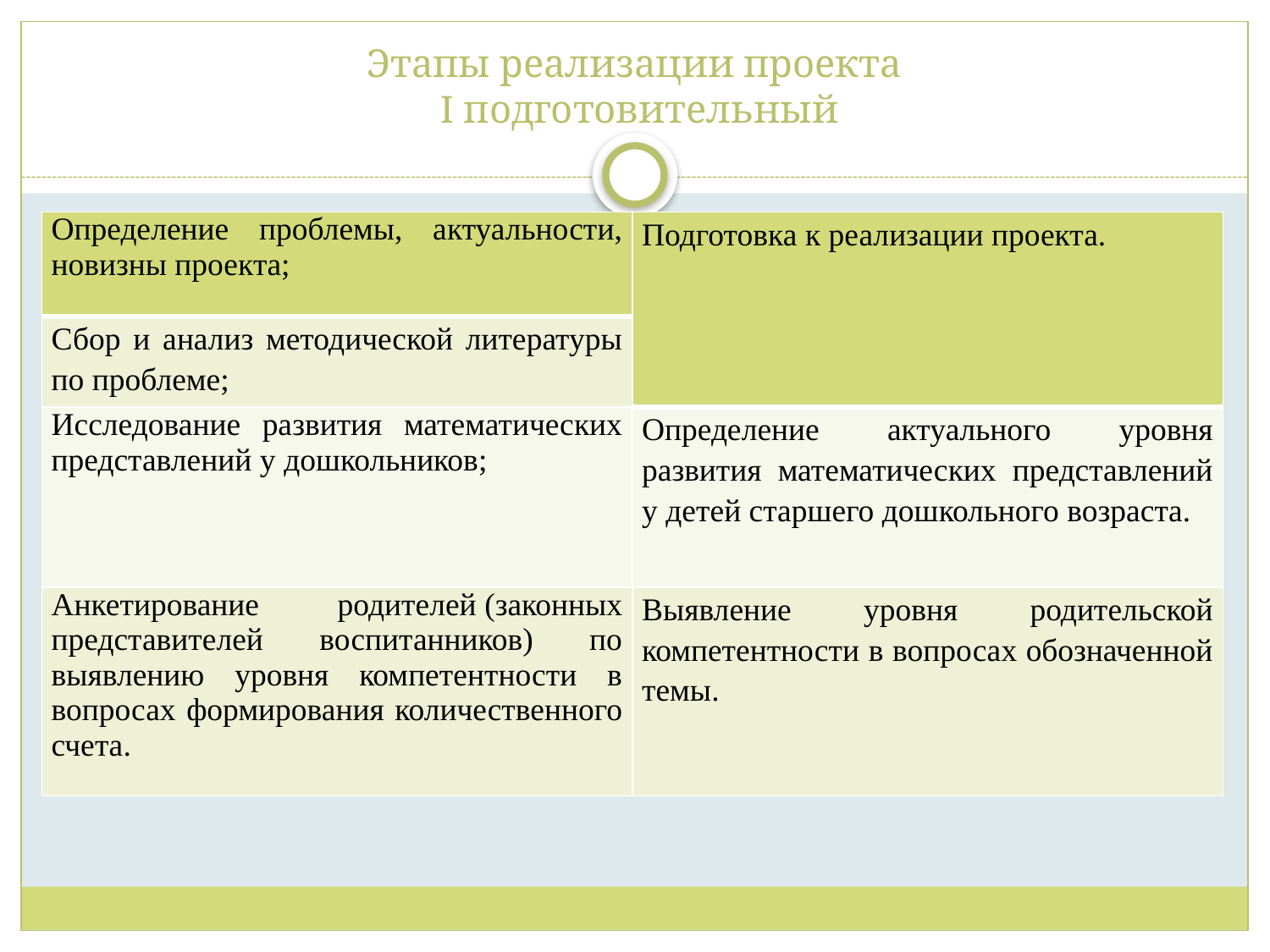

# Этапы реализации проекта I подготовительный
| Определение проблемы, актуальности, новизны проекта; | Подготовка к реализации проекта. |
| --- | --- |
| Сбор и анализ методической литературы по проблеме; |  |
| Исследование развития математических представлений у дошкольников; | Определение актуального уровня развития математических представлений у детей старшего дошкольного возраста. |
| Анкетирование родителей (законных представителей воспитанников) по выявлению уровня компетентности в вопросах формирования количественного счета. | Выявление уровня родительской компетентности в вопросах обозначенной темы. |